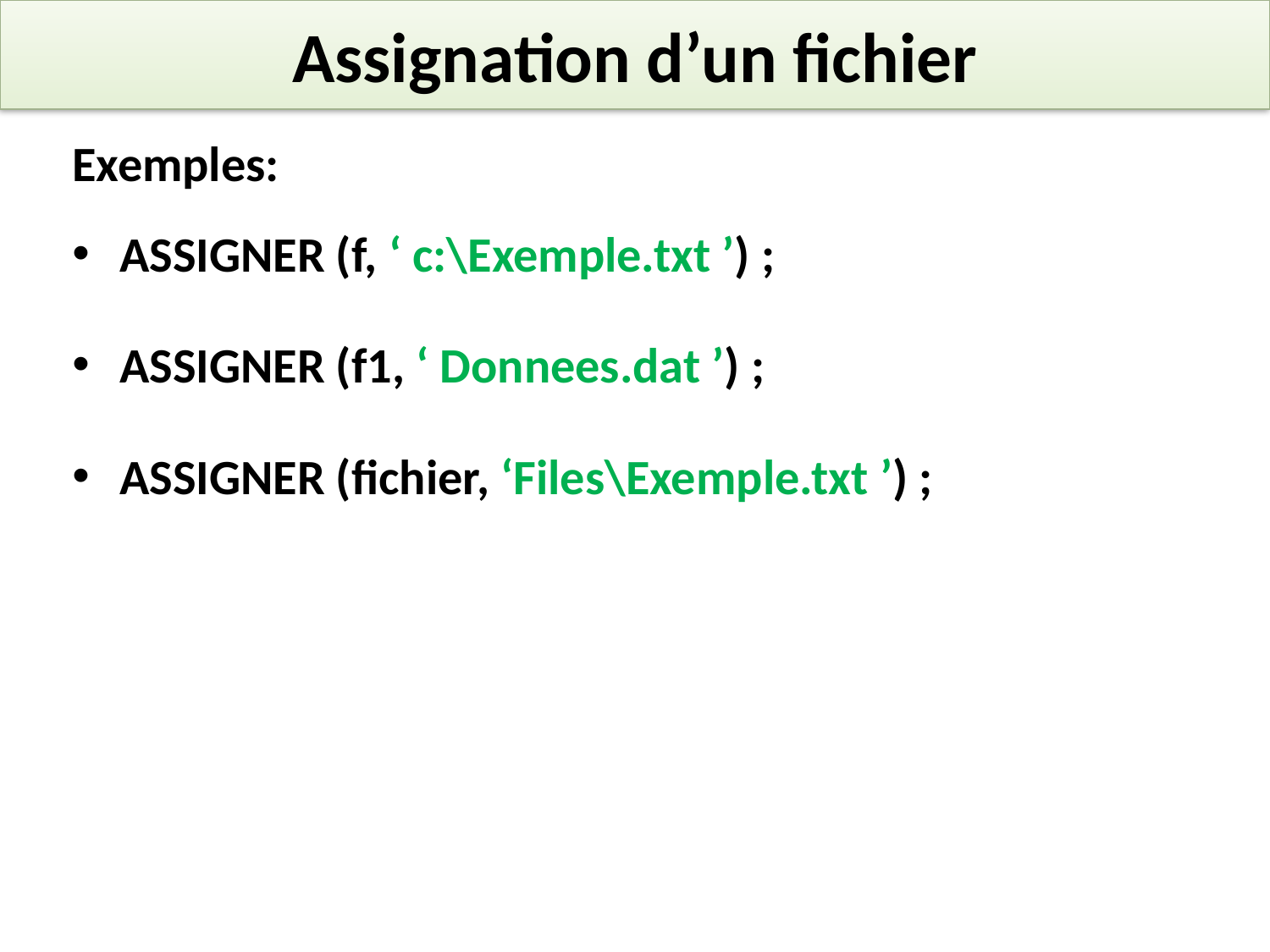

# Assignation d’un fichier

Exemples:
ASSIGNER (f, ‘ c:\Exemple.txt ’) ;
ASSIGNER (f1, ‘ Donnees.dat ’) ;
ASSIGNER (fichier, ‘Files\Exemple.txt ’) ;